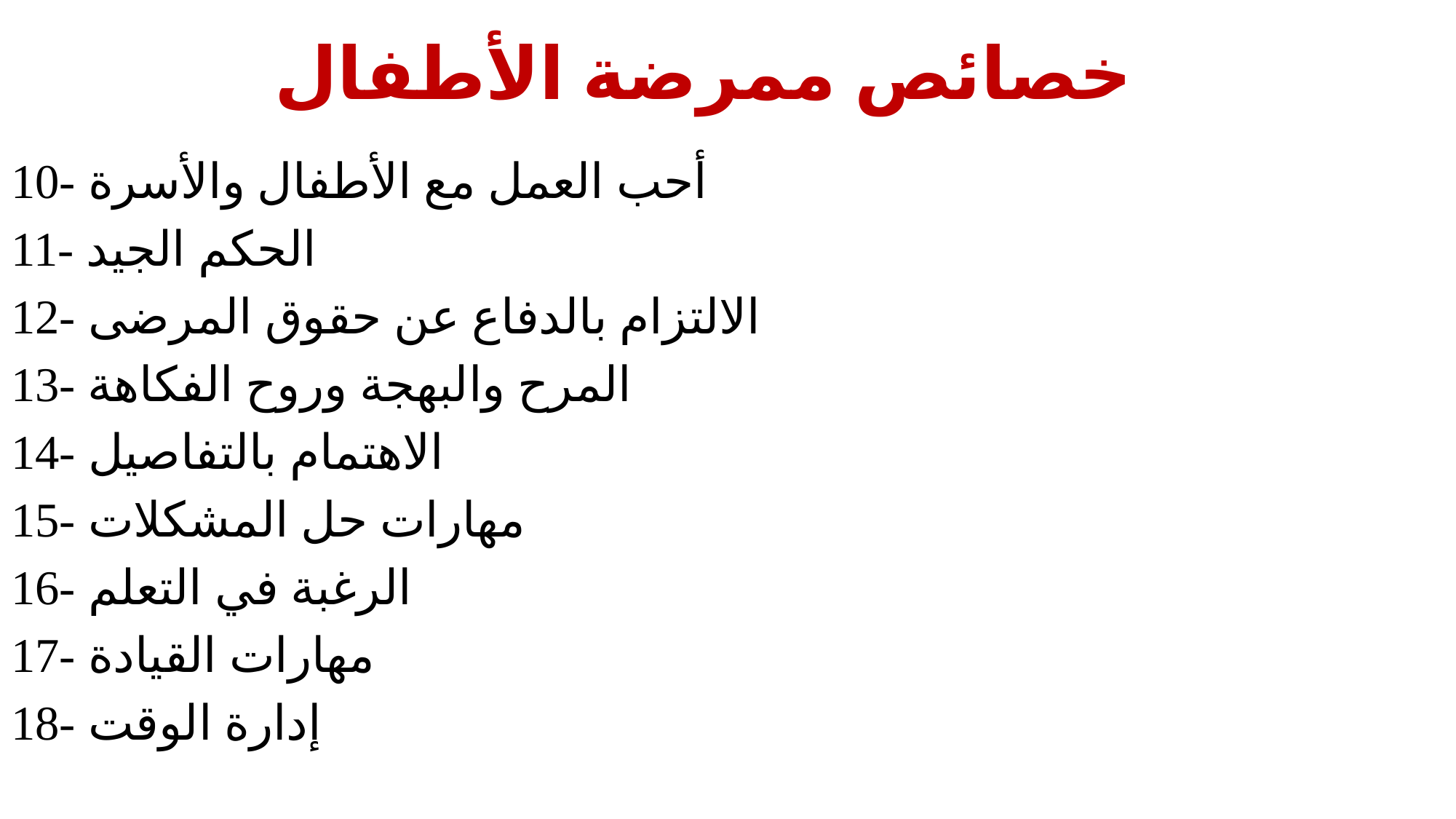

# خصائص ممرضة الأطفال
10- أحب العمل مع الأطفال والأسرة
11- الحكم الجيد
12- الالتزام بالدفاع عن حقوق المرضى
13- المرح والبهجة وروح الفكاهة
14- الاهتمام بالتفاصيل
15- مهارات حل المشكلات
16- الرغبة في التعلم
17- مهارات القيادة
18- إدارة الوقت